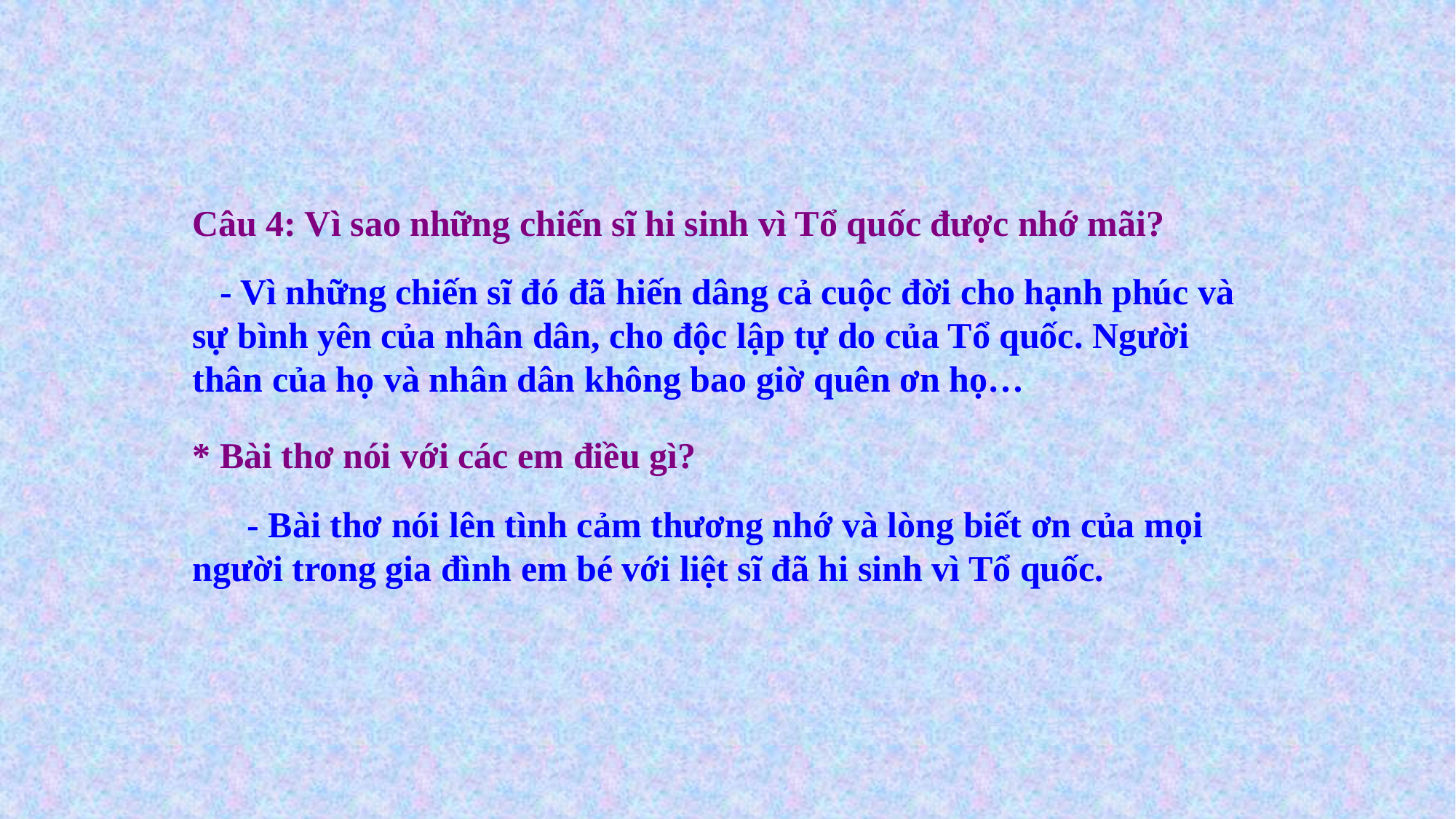

Câu 4: Vì sao những chiến sĩ hi sinh vì Tổ quốc được nhớ mãi?
   - Vì những chiến sĩ đó đã hiến dâng cả cuộc đời cho hạnh phúc và sự bình yên của nhân dân, cho độc lập tự do của Tổ quốc. Người thân của họ và nhân dân không bao giờ quên ơn họ…
* Bài thơ nói với các em điều gì?
      - Bài thơ nói lên tình cảm thương nhớ và lòng biết ơn của mọi người trong gia đình em bé với liệt sĩ đã hi sinh vì Tổ quốc.